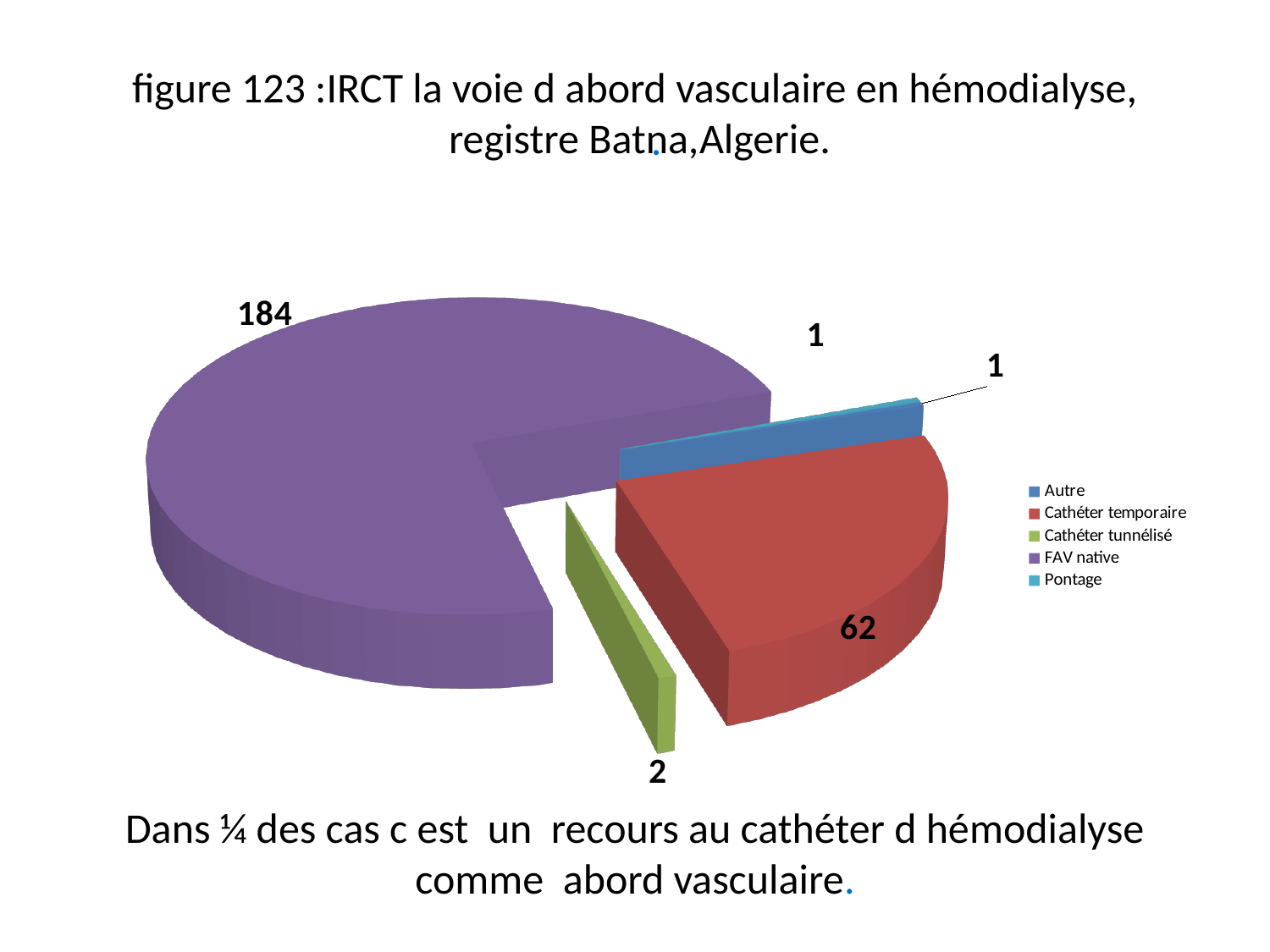

figure 123 :IRCT la voie d abord vasculaire en hémodialyse,
 registre Batna,Algerie.
.

[unsupported chart]

# Dans ¼ des cas c est  un  recours au cathéter d hémodialyse comme  abord vasculaire.